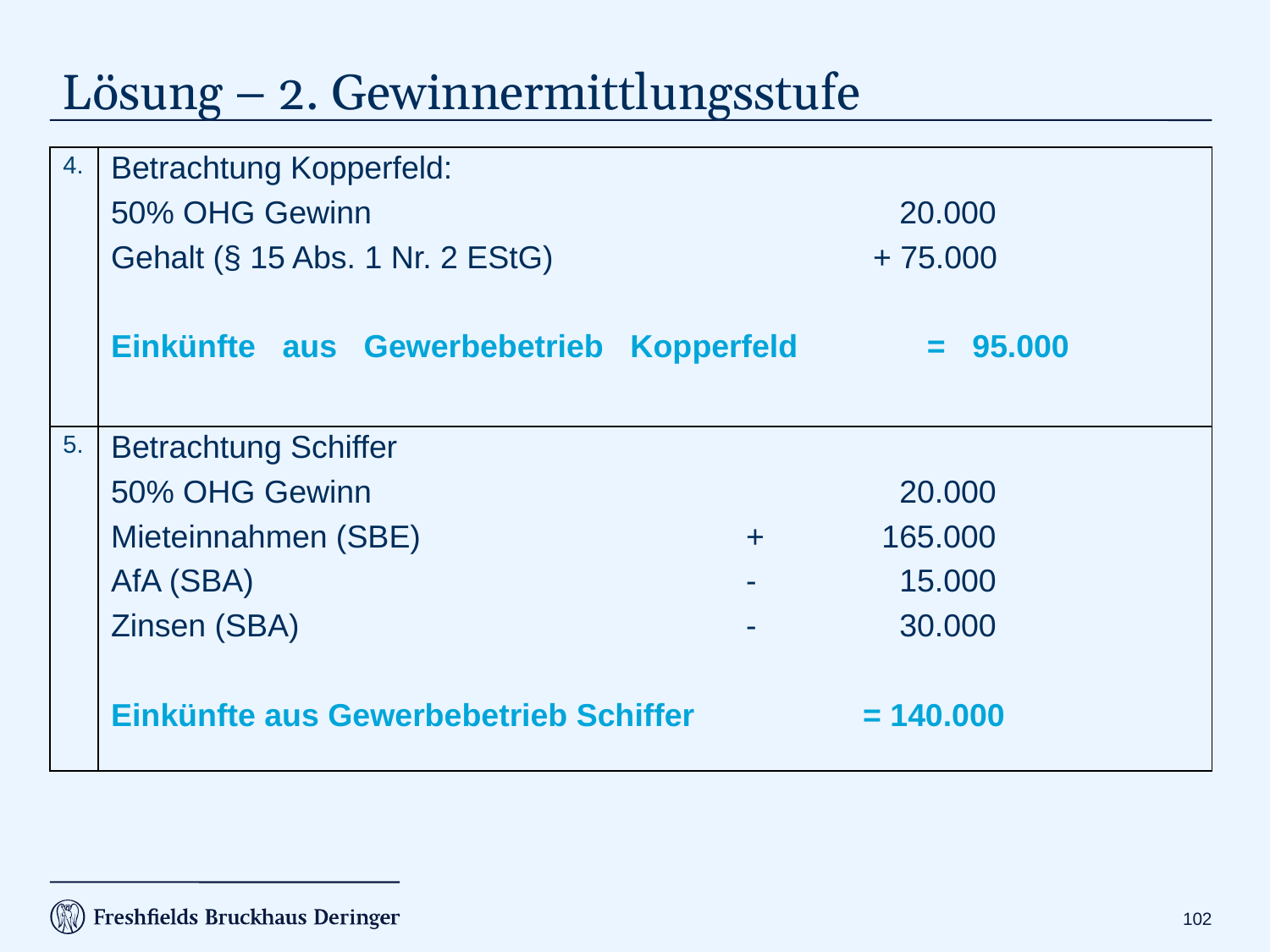

# Lösung – 2. Gewinnermittlungsstufe
| 4. | Betrachtung Kopperfeld: 50% OHG Gewinn 20.000 Gehalt (§ 15 Abs. 1 Nr. 2 EStG) + 75.000 Einkünfte aus Gewerbebetrieb Kopperfeld = 95.000 |
| --- | --- |
| 5. | Betrachtung Schiffer 50% OHG Gewinn 20.000 Mieteinnahmen (SBE) + 165.000 AfA (SBA) - 15.000 Zinsen (SBA) - 30.000 Einkünfte aus Gewerbebetrieb Schiffer = 140.000 |
102